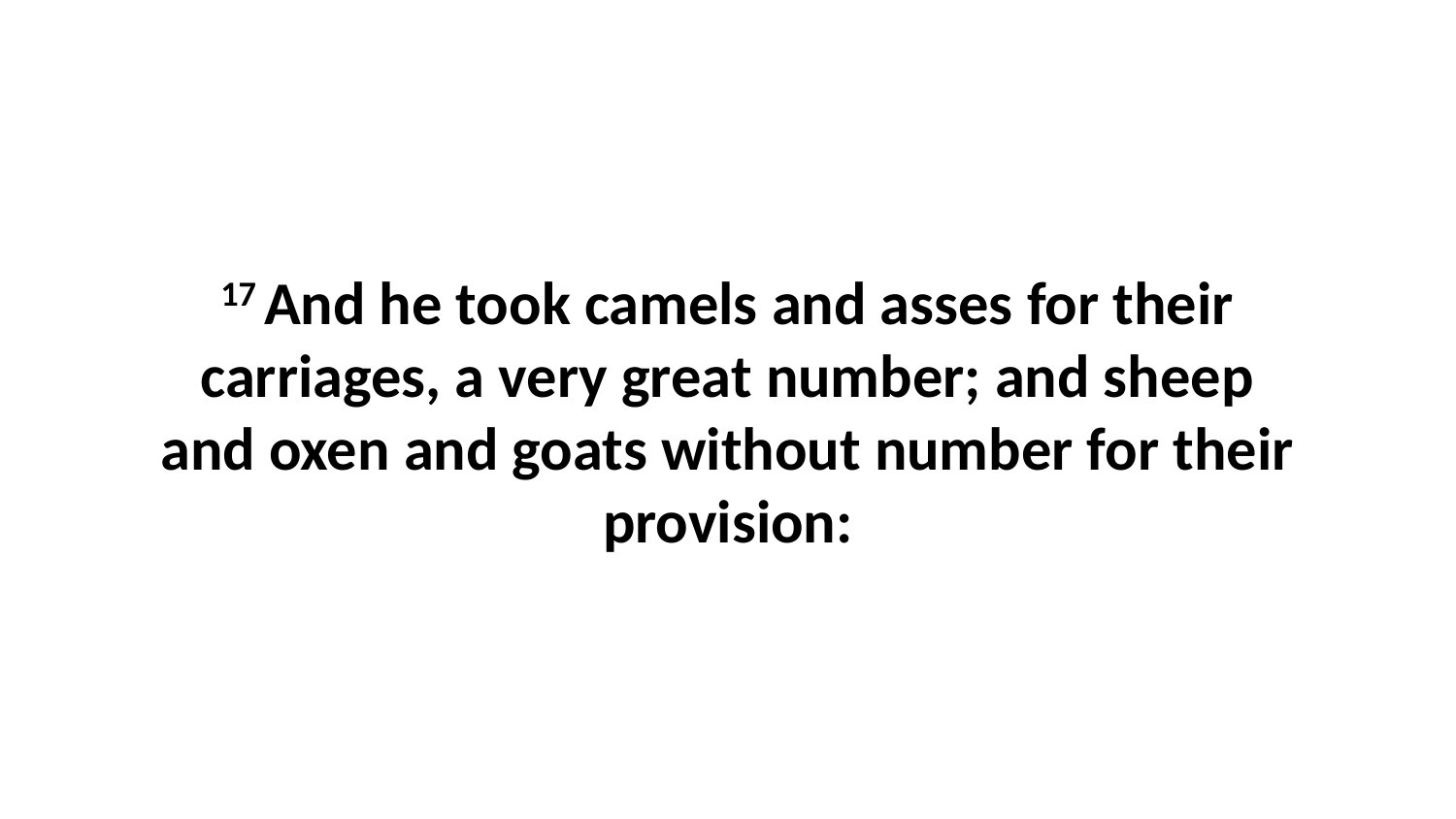

17 And he took camels and asses for their carriages, a very great number; and sheep and oxen and goats without number for their provision: